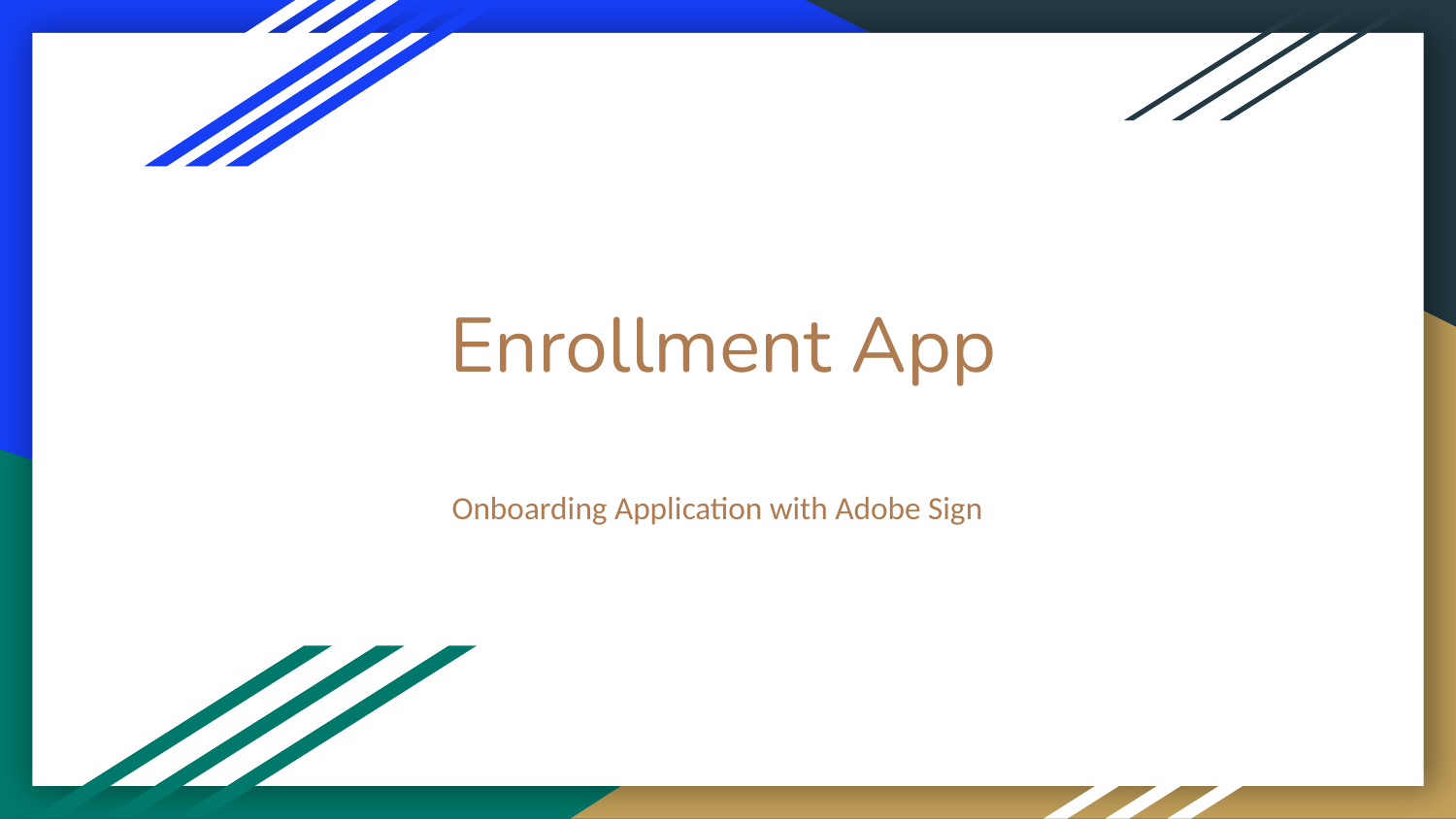

# Enrollment App
Onboarding Application with Adobe Sign